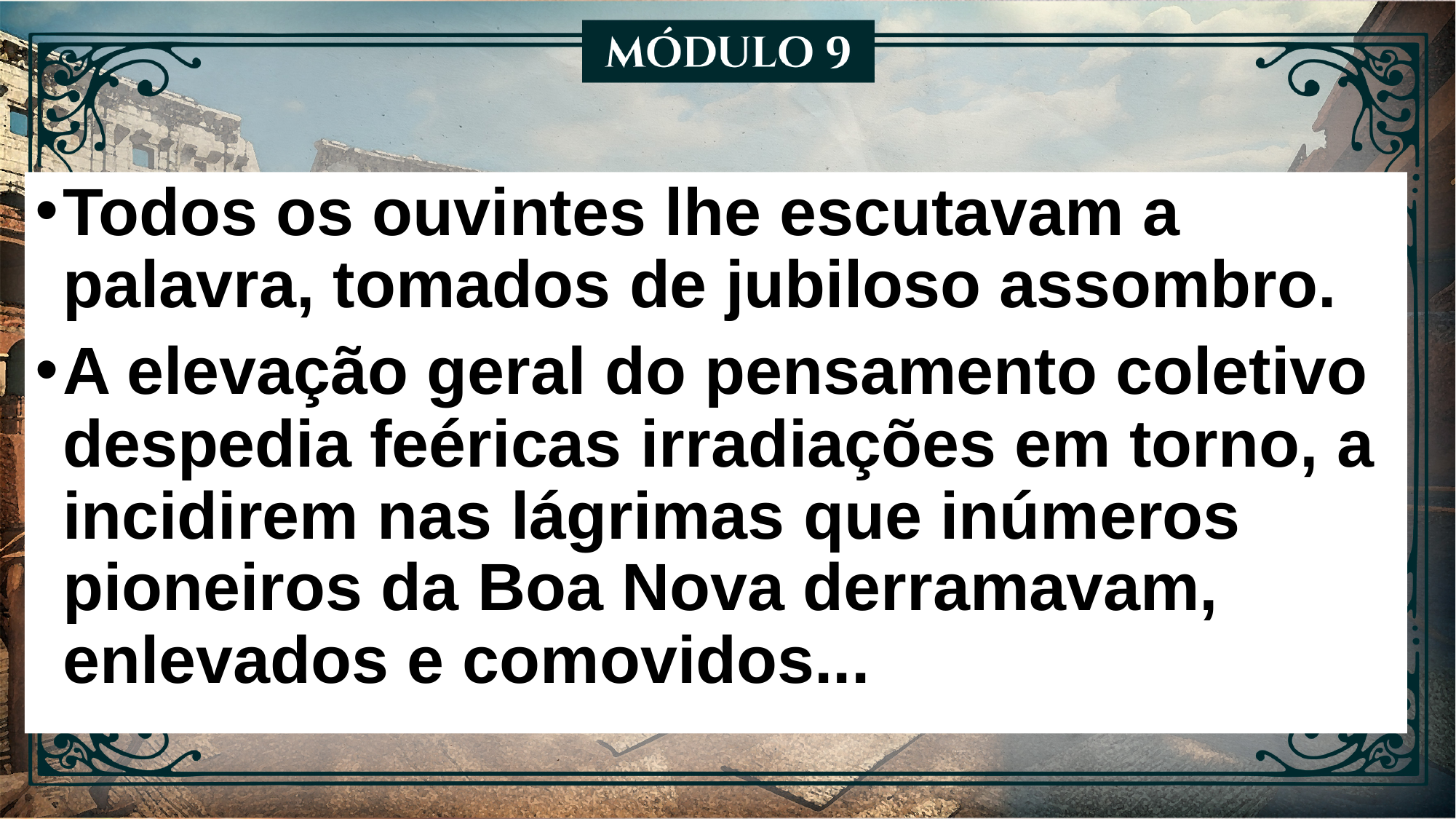

Todos os ouvintes lhe escutavam a palavra, tomados de jubiloso assombro.
A elevação geral do pensamento coletivo despedia feéricas irradiações em torno, a incidirem nas lágrimas que inúmeros pioneiros da Boa Nova derramavam, enlevados e comovidos...